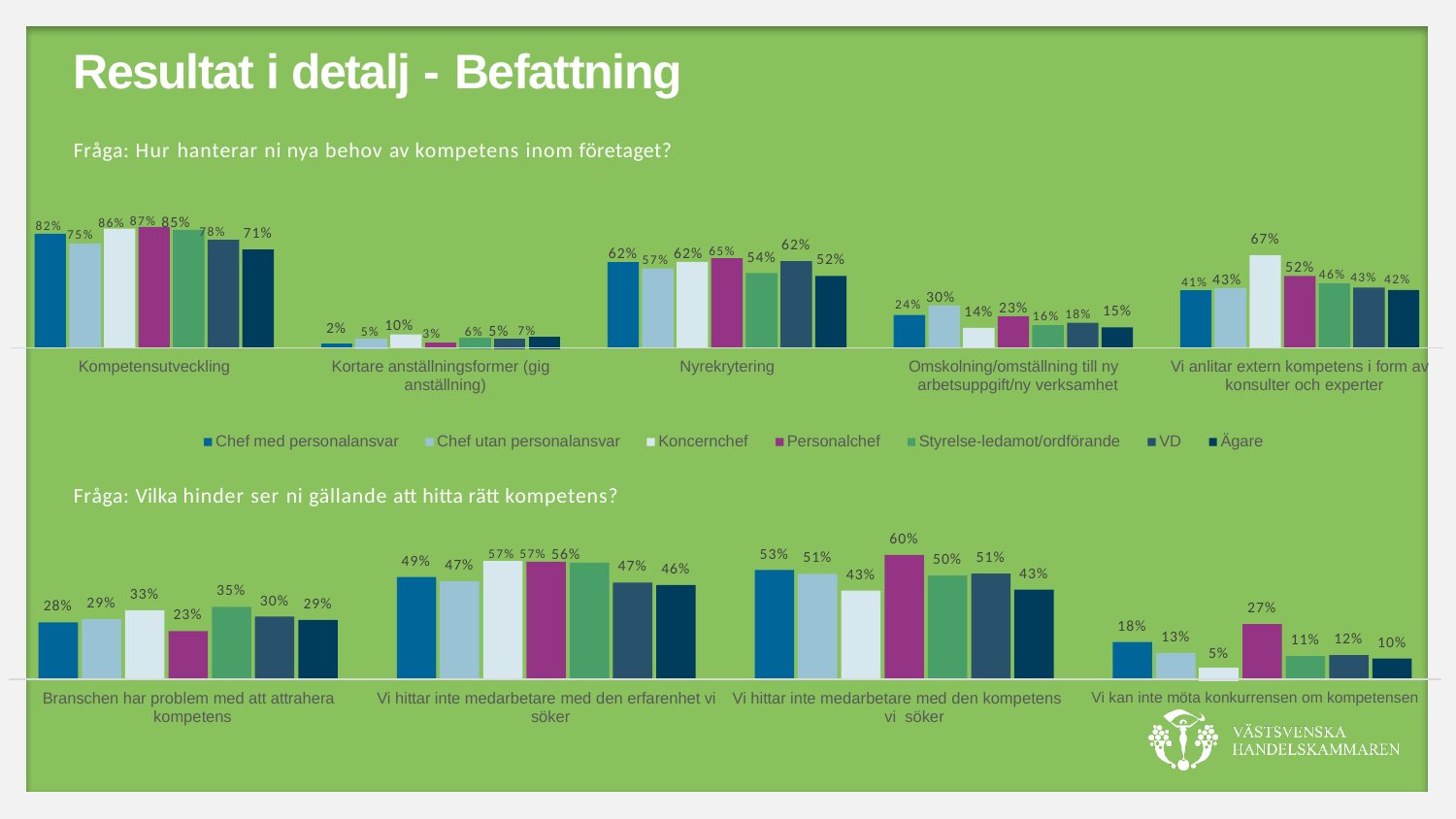

# Resultat i detalj - Befattning
Fråga: Hur hanterar ni nya behov av kompetens inom företaget?

82% 75% 86% 87% 85% 78%
71%

67%

62%

62% 57% 62% 65%

54%
52%
52% 46% 43% 42%

41% 43%

24% 30%

23% 16% 18%

15%
14%

5% 10% 3%
6% 5% 7%

2%

Kompetensutveckling
Kortare anställningsformer (gig  anställning)
Nyrekrytering
Omskolning/omställning till ny  arbetsuppgift/ny verksamhet
Vi anlitar extern kompetens i form av  konsulter och experter
Chef med personalansvar
Chef utan personalansvar
Koncernchef
Personalchef
Styrelse-ledamot/ordförande
VD
Ägare

Fråga: Vilka hinder ser ni gällande att hitta rätt kompetens?
60%
57% 57% 56%
53%
51%
51%
50%
49%
47%
47%

46%

43%

43%

35%

33%

30%

29%
29%
28%
27%
23%

18%

13%
12%
11%
10%

5%

Branschen har problem med att attrahera  kompetens
Vi hittar inte medarbetare med den erfarenhet vi  söker
Vi hittar inte medarbetare med den kompetens vi  söker
Vi kan inte möta konkurrensen om kompetensen